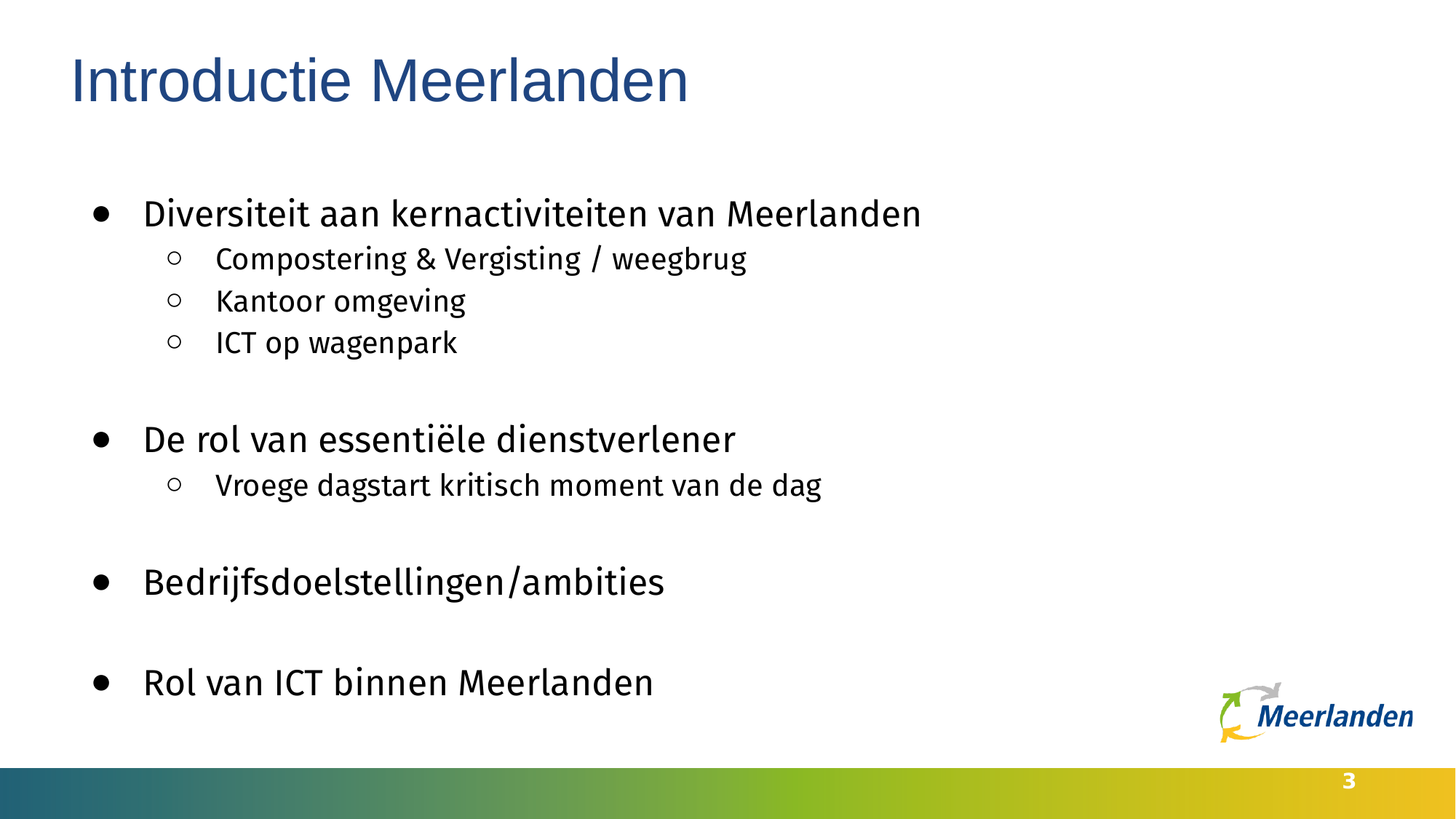

# Introductie Meerlanden

Diversiteit aan kernactiviteiten van Meerlanden
Compostering & Vergisting / weegbrug
Kantoor omgeving
ICT op wagenpark

De rol van essentiële dienstverlener
Vroege dagstart kritisch moment van de dag

Bedrijfsdoelstellingen/ambities

Rol van ICT binnen Meerlanden
3